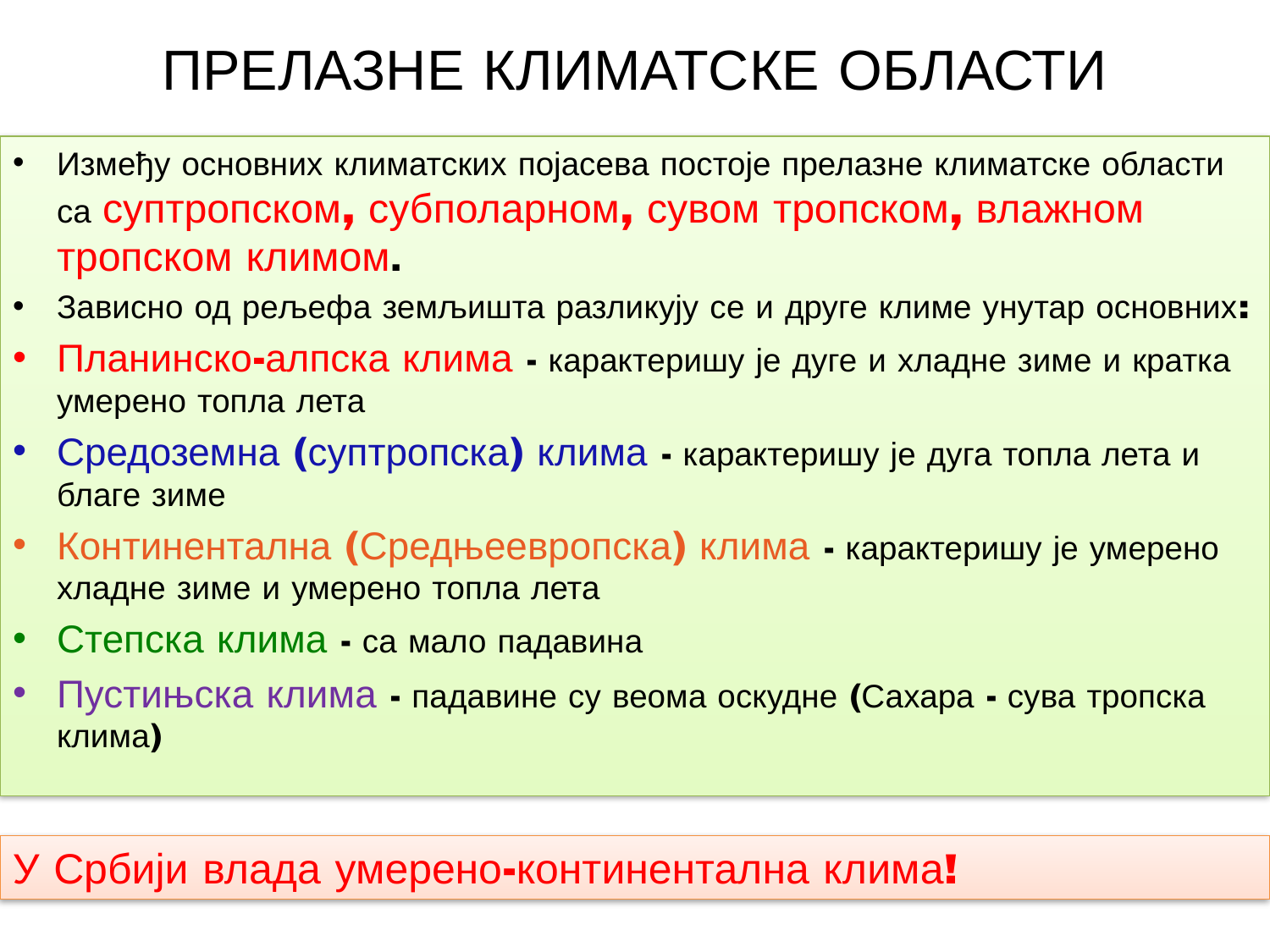

# ПРЕЛАЗНЕ КЛИМАТСКЕ ОБЛАСТИ
Између основних климатских појасева постоје прелазне климатске области са суптропском, субполарном, сувом тропском, влажном тропском климом.
Зависно од рељефа земљишта разликују се и друге климе унутар основних:
Планинско-алпска клима - карактеришу је дуге и хладне зиме и кратка умерено топла лета
Средоземна (суптропска) клима - карактеришу је дуга топла лета и благе зиме
Континентална (Средњеевропска) клима - карактеришу је умерено хладне зиме и умерено топла лета
Степска клима - са мало падавина
Пустињска клима - падавине су веома оскудне (Сахара - сува тропска клима)

У Србији влада умерено-континентална клима!